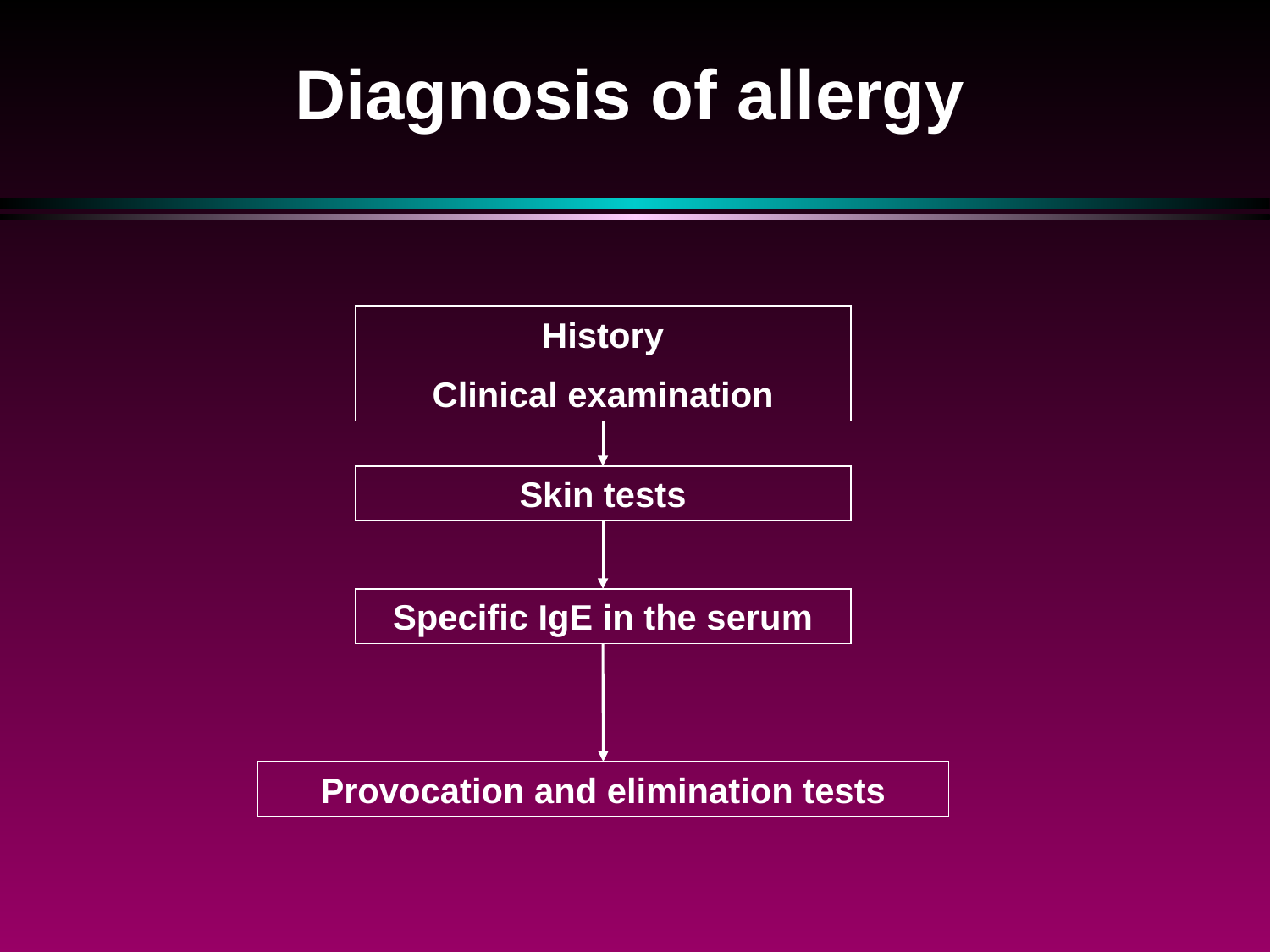

# Diagnosis of allergy
History
Clinical examination
Skin tests
Specific IgE in the serum
Provocation and elimination tests